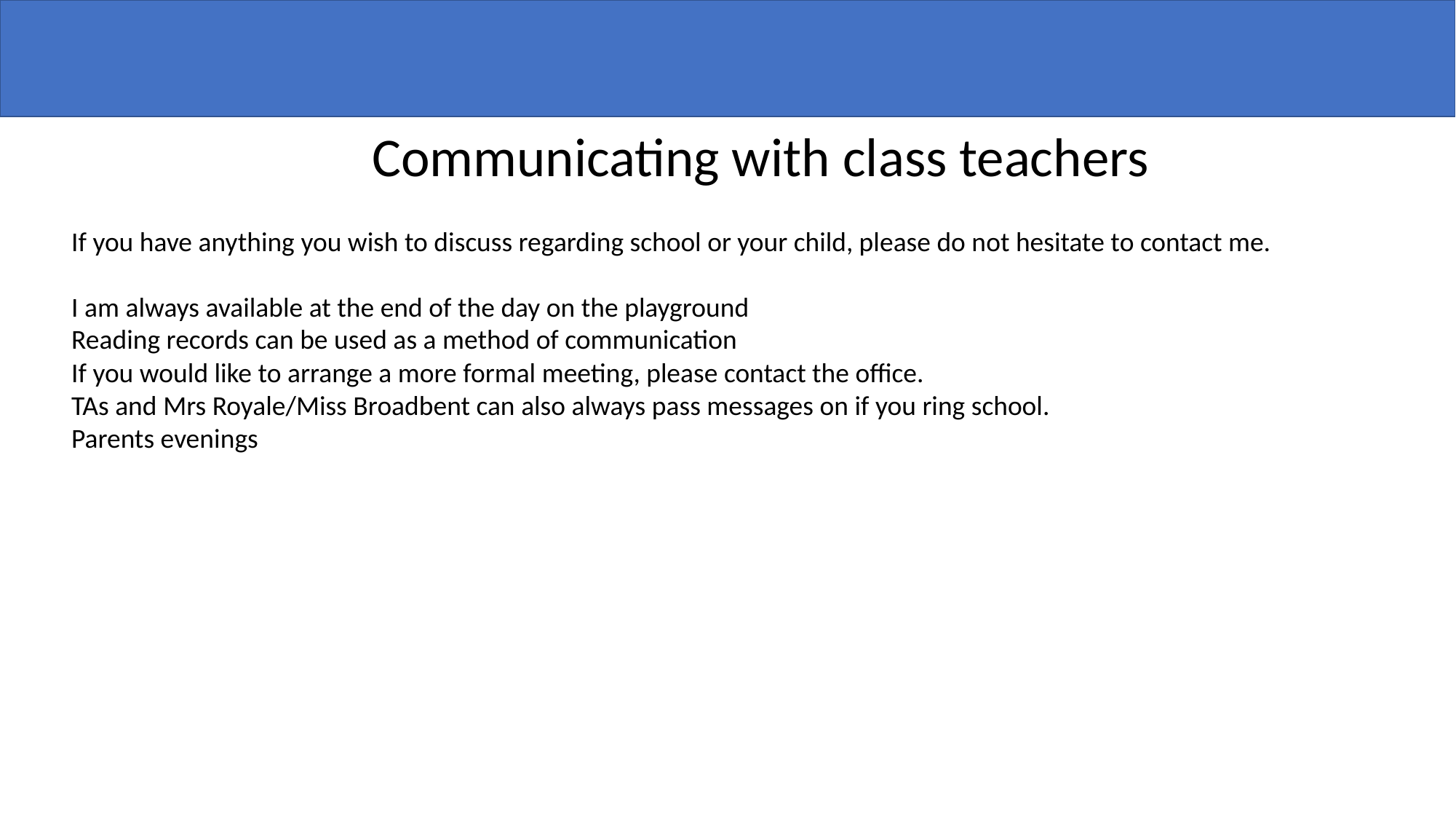

Communicating with class teachers
If you have anything you wish to discuss regarding school or your child, please do not hesitate to contact me.

I am always available at the end of the day on the playground
Reading records can be used as a method of communication
If you would like to arrange a more formal meeting, please contact the office.
TAs and Mrs Royale/Miss Broadbent can also always pass messages on if you ring school.
Parents evenings